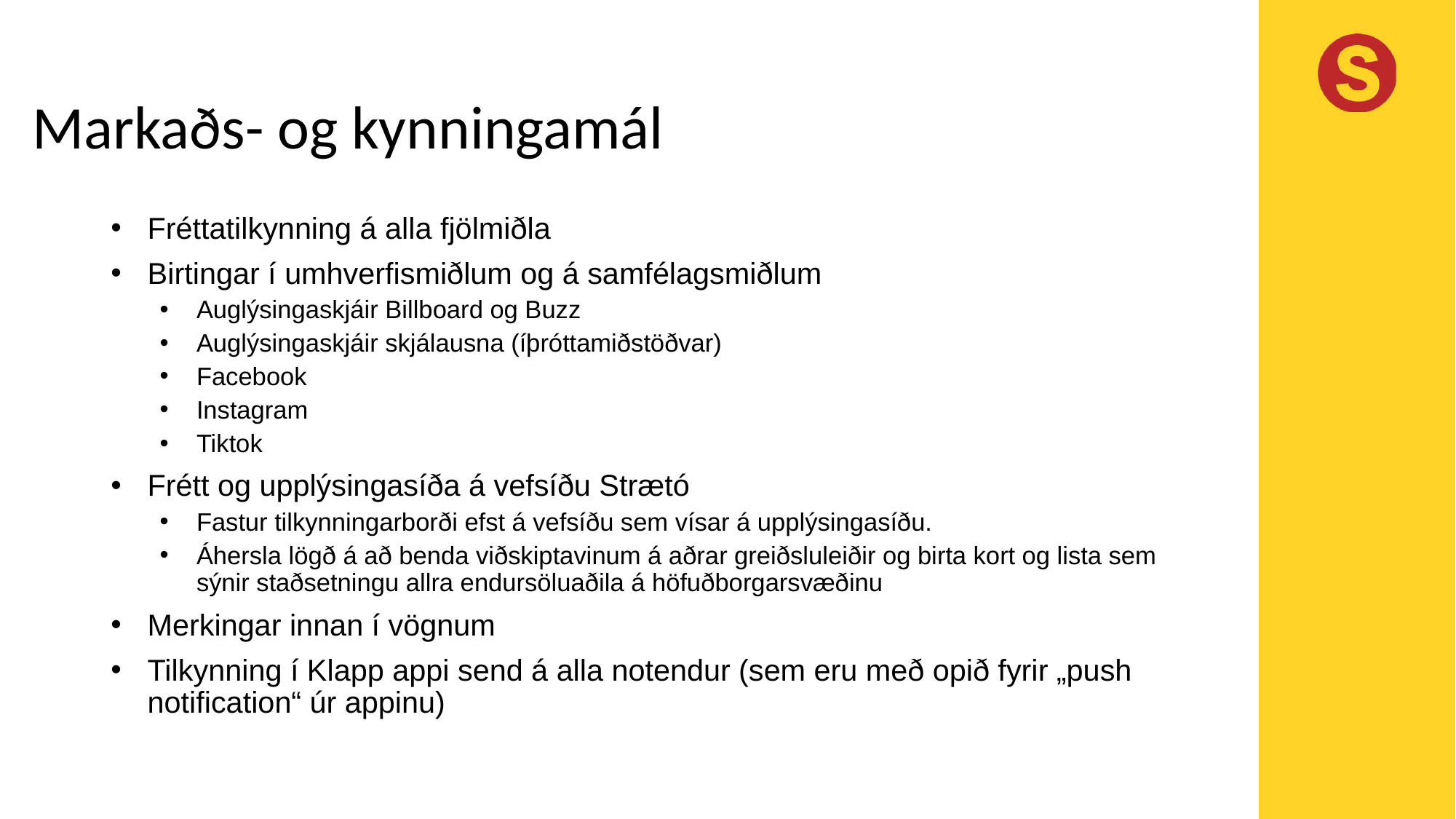

Markaðs- og kynningamál
Fréttatilkynning á alla fjölmiðla
Birtingar í umhverfismiðlum og á samfélagsmiðlum
Auglýsingaskjáir Billboard og Buzz
Auglýsingaskjáir skjálausna (íþróttamiðstöðvar)
Facebook
Instagram
Tiktok
Frétt og upplýsingasíða á vefsíðu Strætó
Fastur tilkynningarborði efst á vefsíðu sem vísar á upplýsingasíðu.
Áhersla lögð á að benda viðskiptavinum á aðrar greiðsluleiðir og birta kort og lista sem sýnir staðsetningu allra endursöluaðila á höfuðborgarsvæðinu
Merkingar innan í vögnum
Tilkynning í Klapp appi send á alla notendur (sem eru með opið fyrir „push notification“ úr appinu)